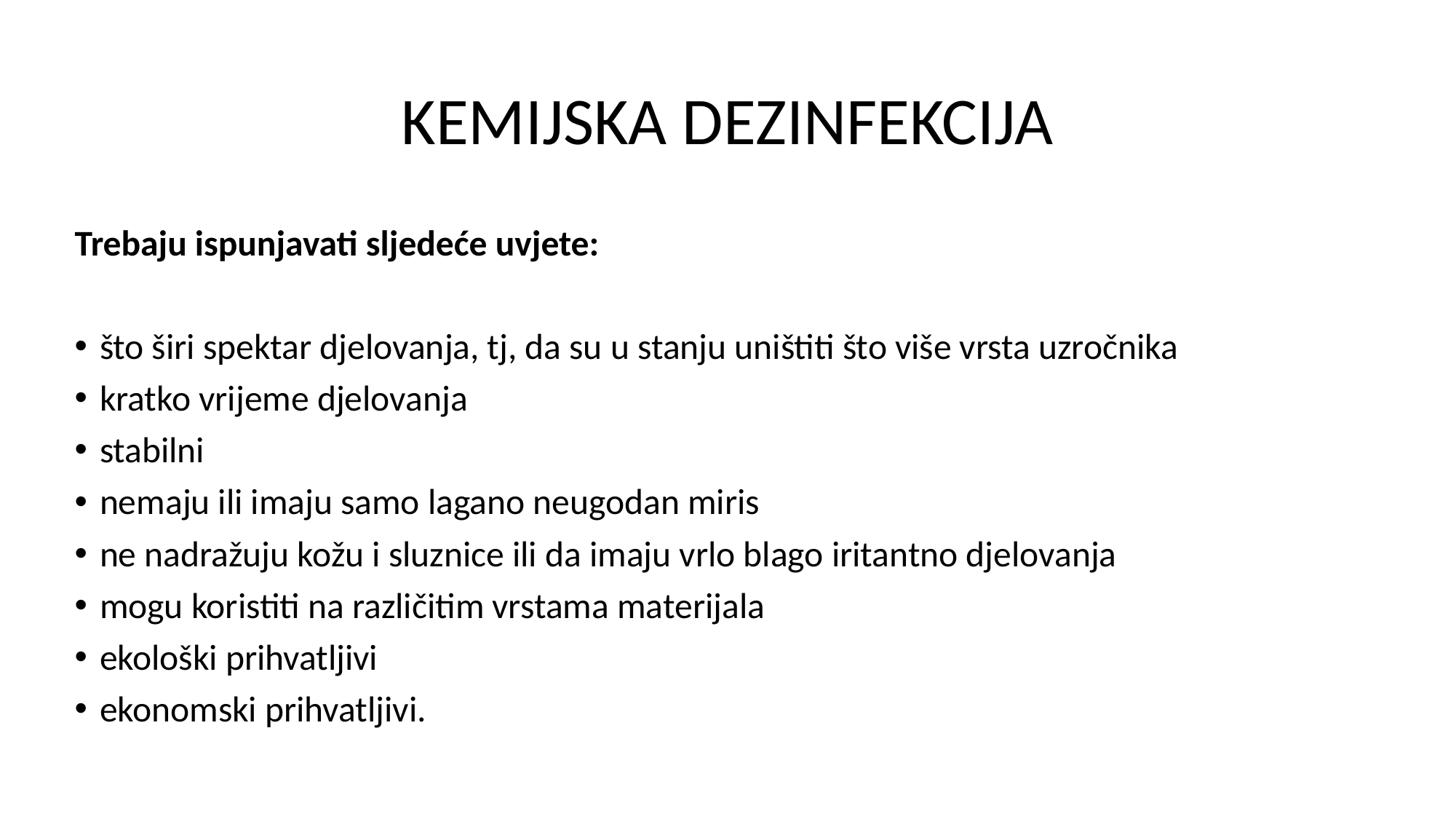

# KEMIJSKA DEZINFEKCIJA
Trebaju ispunjavati sljedeće uvjete:

što širi spektar djelovanja, tj, da su u stanju uništiti što više vrsta uzročnika
kratko vrijeme djelovanja
stabilni
nemaju ili imaju samo lagano neugodan miris
ne nadražuju kožu i sluznice ili da imaju vrlo blago iritantno djelovanja
mogu koristiti na različitim vrstama materijala
ekološki prihvatljivi
ekonomski prihvatljivi.